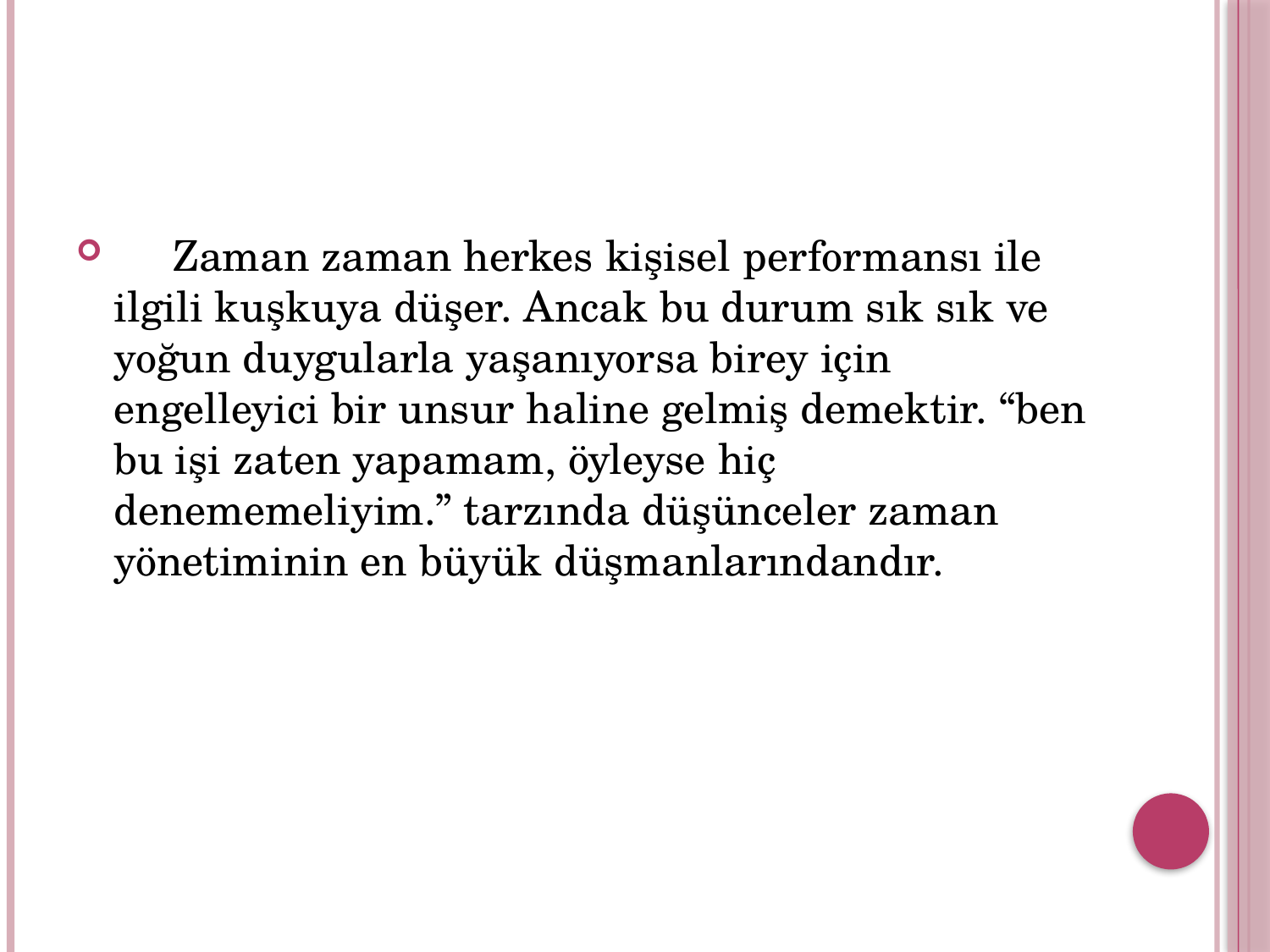

Zaman zaman herkes kişisel performansı ile ilgili kuşkuya düşer. Ancak bu durum sık sık ve yoğun duygularla yaşanıyorsa birey için engelleyici bir unsur haline gelmiş demektir. “ben bu işi zaten yapamam, öyleyse hiç denememeliyim.” tarzında düşünceler zaman yönetiminin en büyük düşmanlarındandır.